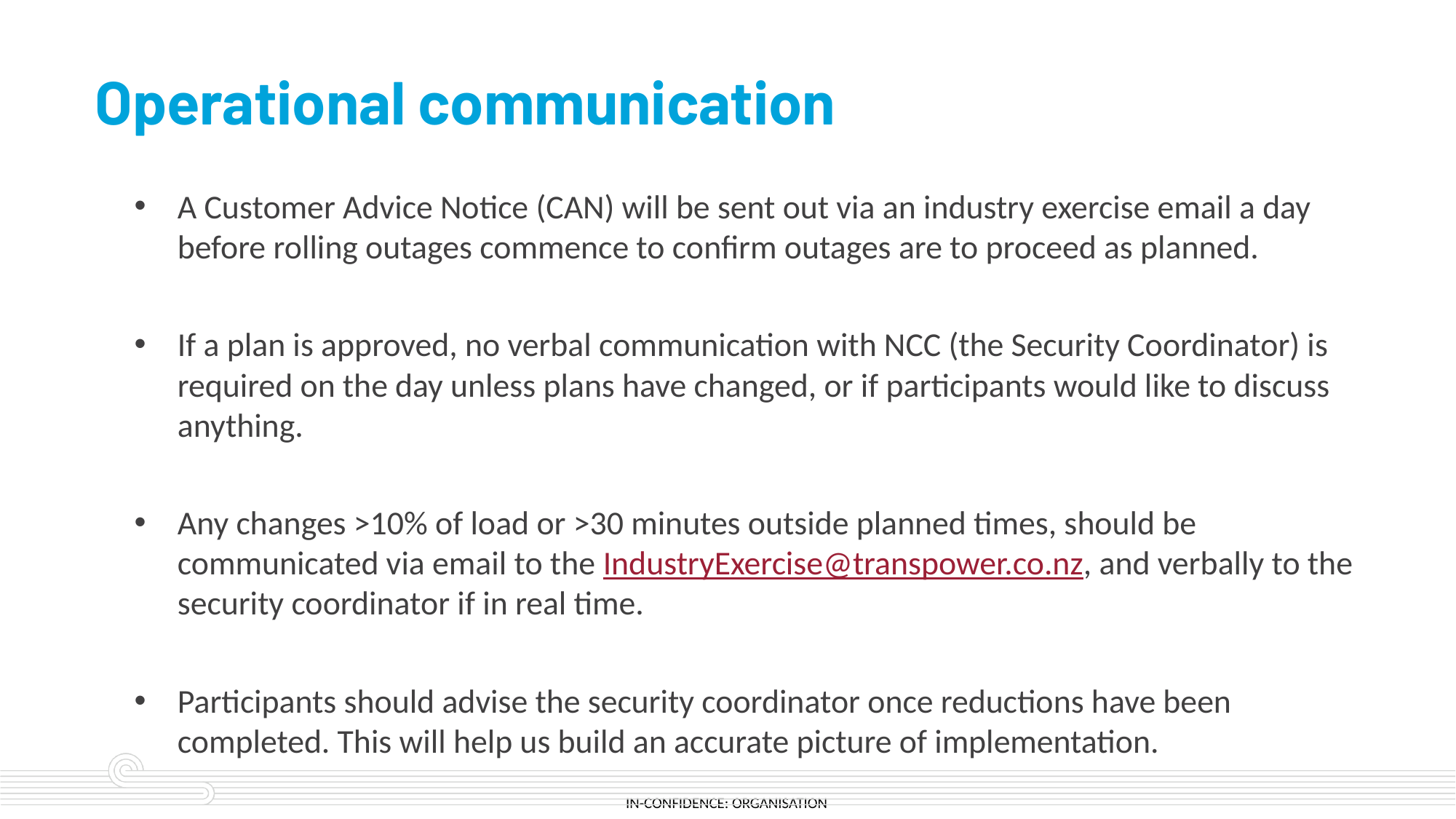

# Operational communication
A Customer Advice Notice (CAN) will be sent out via an industry exercise email a day before rolling outages commence to confirm outages are to proceed as planned.

If a plan is approved, no verbal communication with NCC (the Security Coordinator) is required on the day unless plans have changed, or if participants would like to discuss anything.

Any changes >10% of load or >30 minutes outside planned times, should be communicated via email to the IndustryExercise@transpower.co.nz, and verbally to the security coordinator if in real time.

Participants should advise the security coordinator once reductions have been completed. This will help us build an accurate picture of implementation.